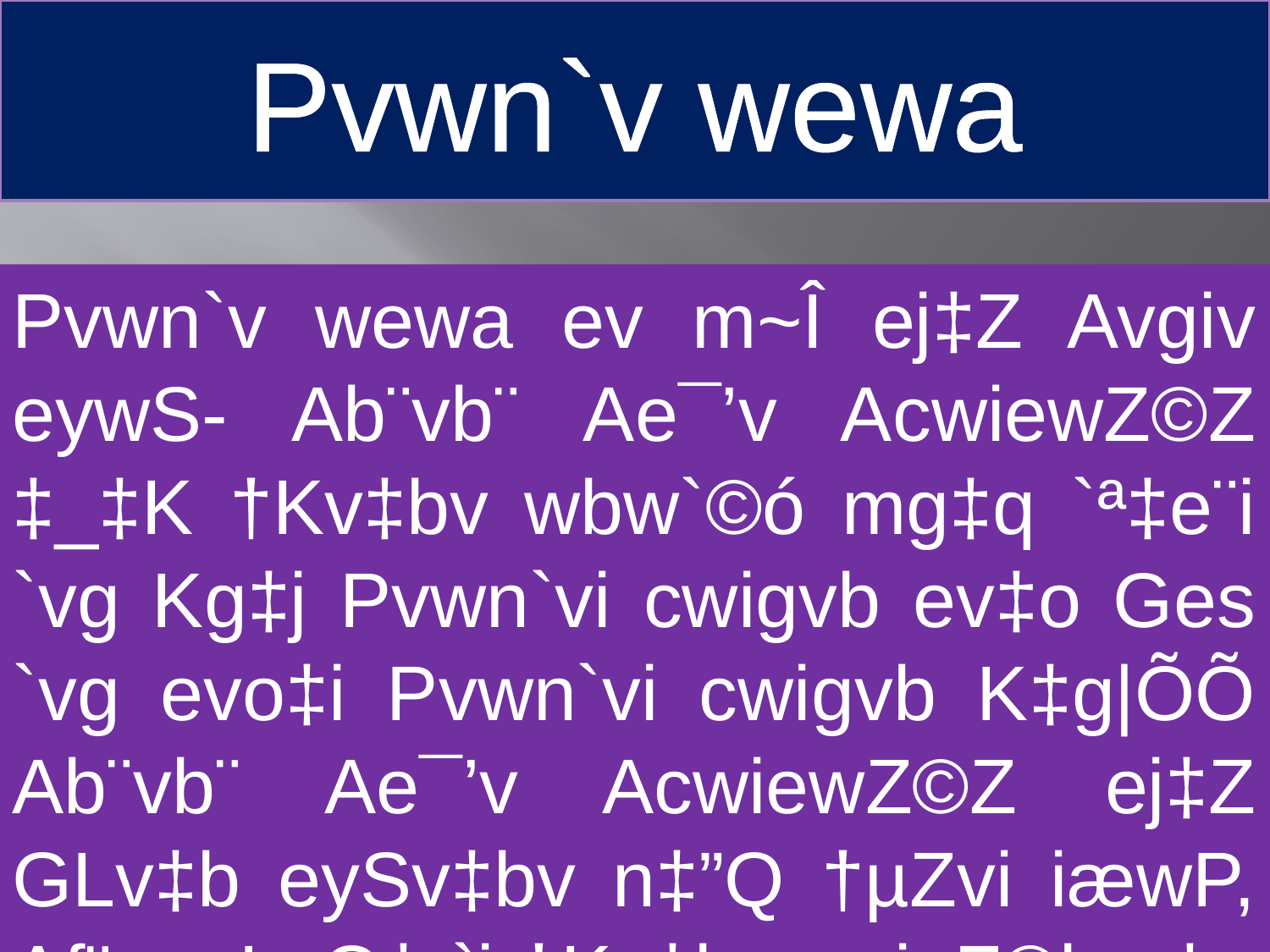

Pvwn`v wewa
Pvwn`v wewa ev m~Î ej‡Z Avgiv eywS- Ab¨vb¨ Ae¯’v AcwiewZ©Z ‡_‡K †Kv‡bv wbw`©ó mg‡q `ª‡e¨i `vg Kg‡j Pvwn`vi cwigvb ev‡o Ges `vg evo‡i Pvwn`vi cwigvb K‡g|ÕÕ Ab¨vb¨ Ae¯’v AcwiewZ©Z ej‡Z GLv‡b eySv‡bv n‡”Q †µZvi iæwP, Af¨vm I cQ‡›`i †Kv‡bv cwieZ©b n‡e bv Ges †µZvi Avq I weKí `ª‡e¨i `vg AcwiewZ©Z _vK‡e|